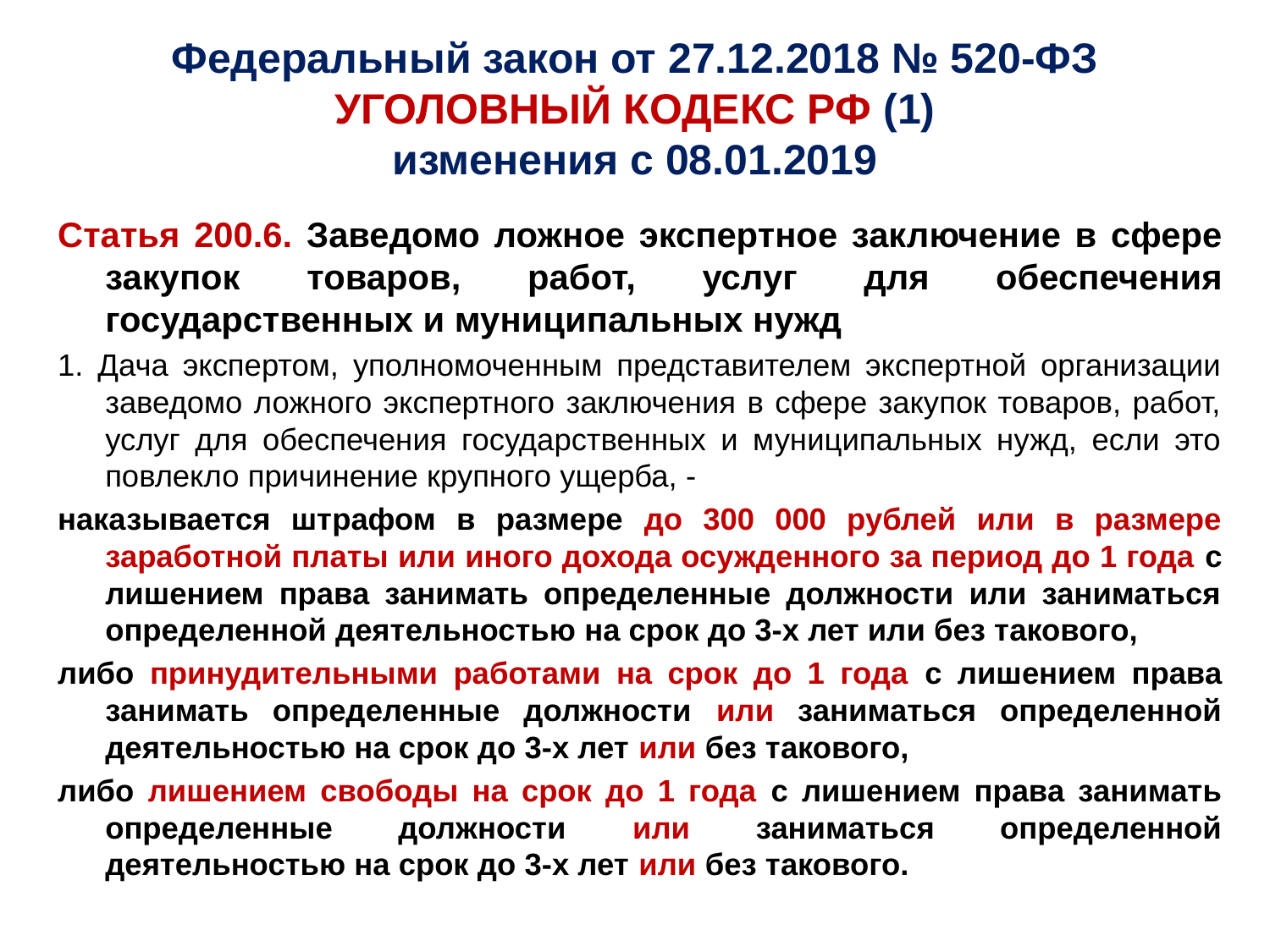

# Федеральный закон от 27.12.2018 № 520-ФЗ УГОЛОВНЫЙ КОДЕКС РФ (1) изменения с 08.01.2019
Статья 200.6. Заведомо ложное экспертное заключение в сфере закупок товаров, работ, услуг для обеспечения государственных и муниципальных нужд
1. Дача экспертом, уполномоченным представителем экспертной организации заведомо ложного экспертного заключения в сфере закупок товаров, работ, услуг для обеспечения государственных и муниципальных нужд, если это повлекло причинение крупного ущерба, -
наказывается штрафом в размере до 300 000 рублей или в размере заработной платы или иного дохода осужденного за период до 1 года с лишением права занимать определенные должности или заниматься определенной деятельностью на срок до 3-х лет или без такового,
либо принудительными работами на срок до 1 года с лишением права занимать определенные должности или заниматься определенной деятельностью на срок до 3-х лет или без такового,
либо лишением свободы на срок до 1 года с лишением права занимать определенные должности или заниматься определенной деятельностью на срок до 3-х лет или без такового.